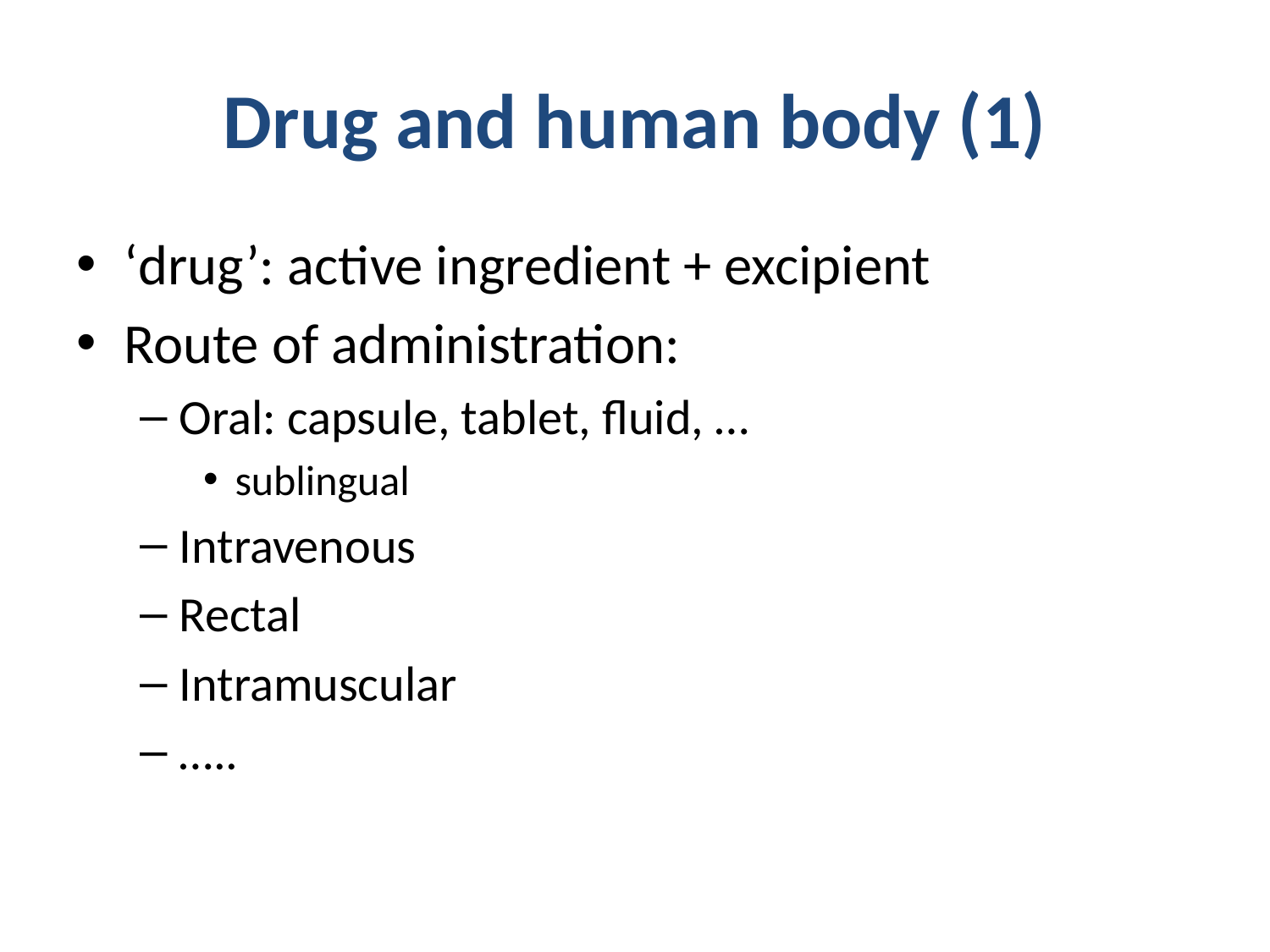

# Drug and human body (1)
‘drug’: active ingredient + excipient
Route of administration:
Oral: capsule, tablet, fluid, …
sublingual
Intravenous
Rectal
Intramuscular
…..